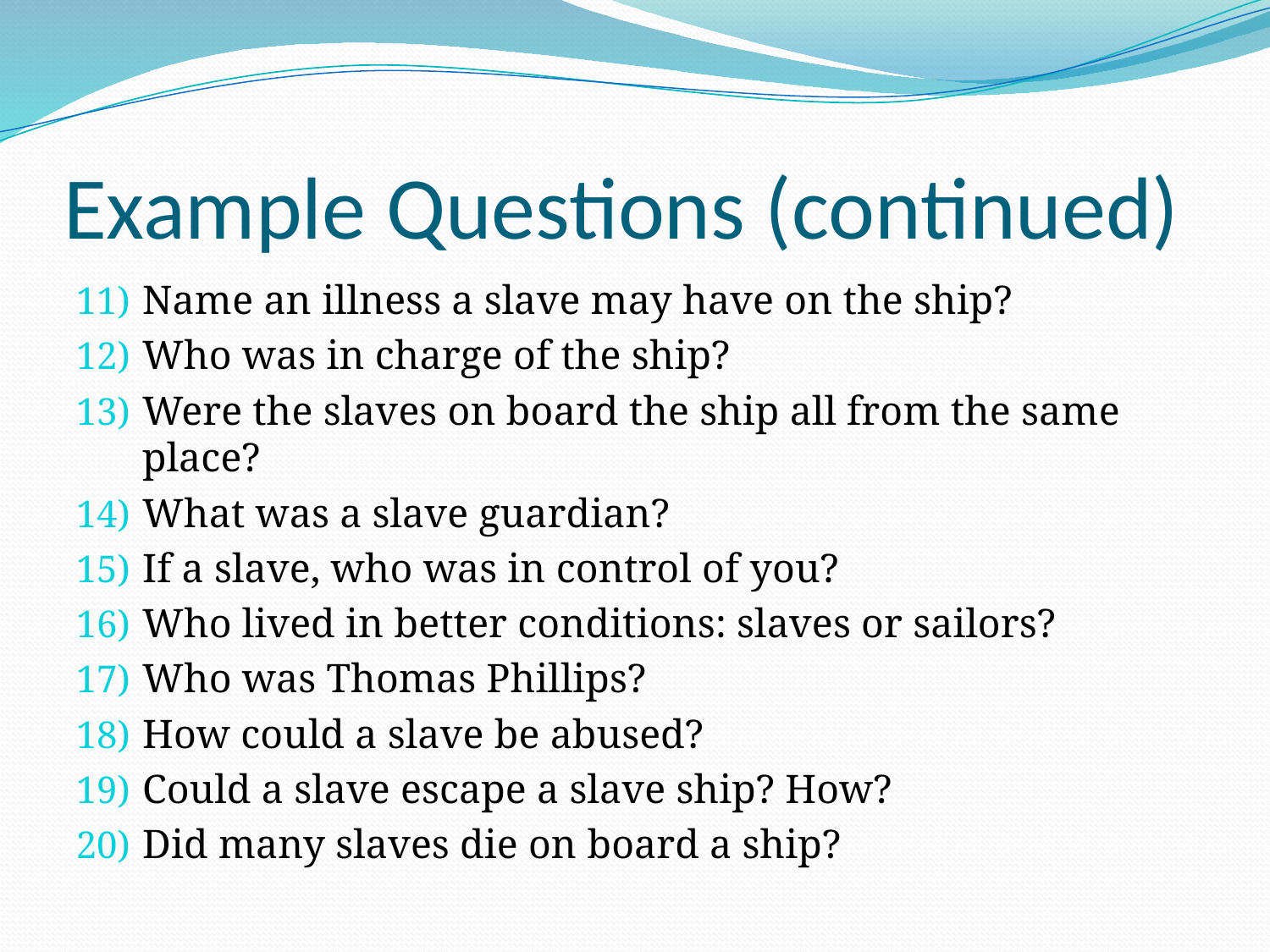

# Example Questions (continued)
Name an illness a slave may have on the ship?
Who was in charge of the ship?
Were the slaves on board the ship all from the same place?
What was a slave guardian?
If a slave, who was in control of you?
Who lived in better conditions: slaves or sailors?
Who was Thomas Phillips?
How could a slave be abused?
Could a slave escape a slave ship? How?
Did many slaves die on board a ship?